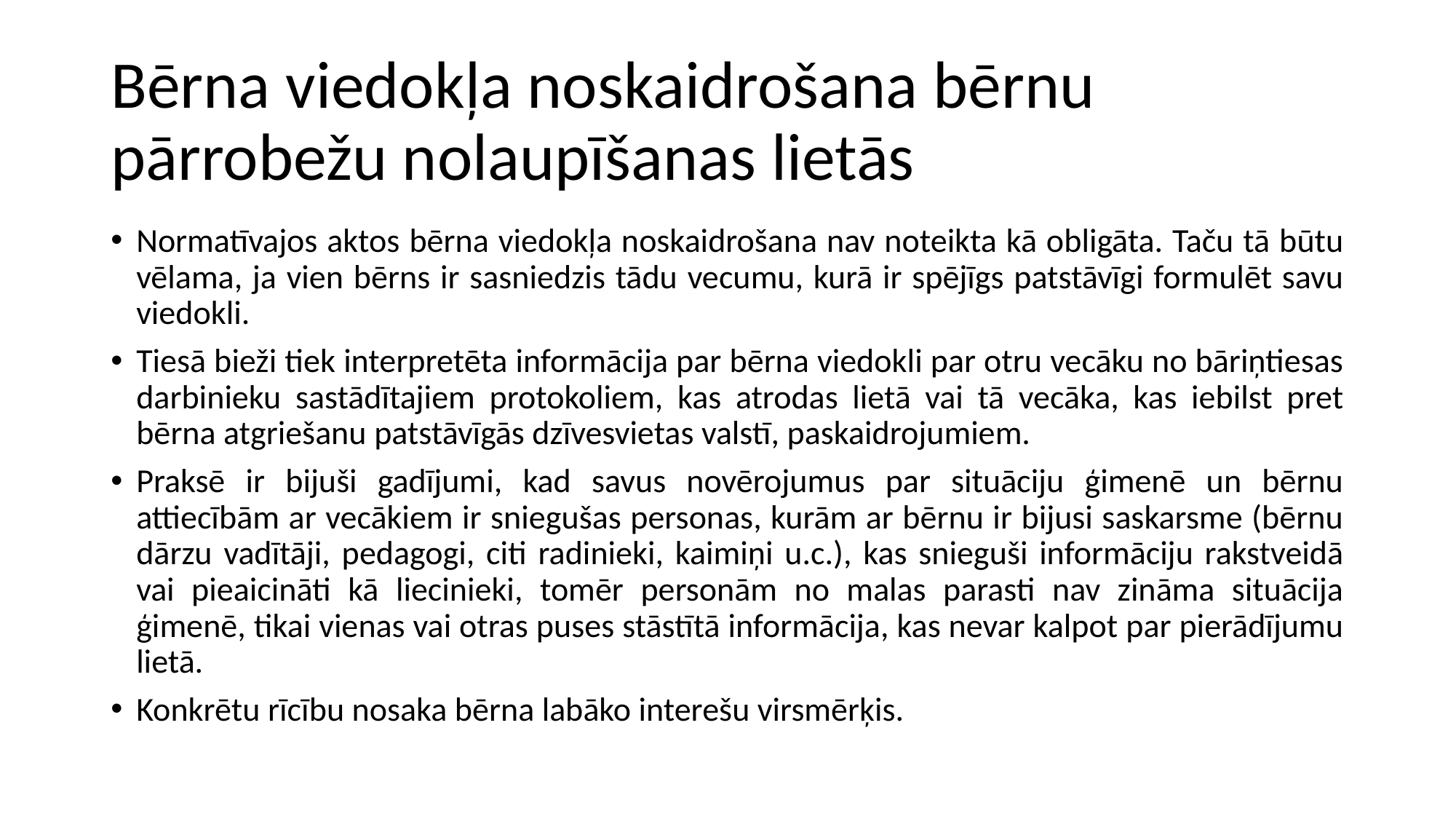

# Bērna viedokļa noskaidrošana bērnu pārrobežu nolaupīšanas lietās
Normatīvajos aktos bērna viedokļa noskaidrošana nav noteikta kā obligāta. Taču tā būtu vēlama, ja vien bērns ir sasniedzis tādu vecumu, kurā ir spējīgs patstāvīgi formulēt savu viedokli.
Tiesā bieži tiek interpretēta informācija par bērna viedokli par otru vecāku no bāriņtiesas darbinieku sastādītajiem protokoliem, kas atrodas lietā vai tā vecāka, kas iebilst pret bērna atgriešanu patstāvīgās dzīvesvietas valstī, paskaidrojumiem.
Praksē ir bijuši gadījumi, kad savus novērojumus par situāciju ģimenē un bērnu attiecībām ar vecākiem ir sniegušas personas, kurām ar bērnu ir bijusi saskarsme (bērnu dārzu vadītāji, pedagogi, citi radinieki, kaimiņi u.c.), kas snieguši informāciju rakstveidā vai pieaicināti kā liecinieki, tomēr personām no malas parasti nav zināma situācija ģimenē, tikai vienas vai otras puses stāstītā informācija, kas nevar kalpot par pierādījumu lietā.
Konkrētu rīcību nosaka bērna labāko interešu virsmērķis.